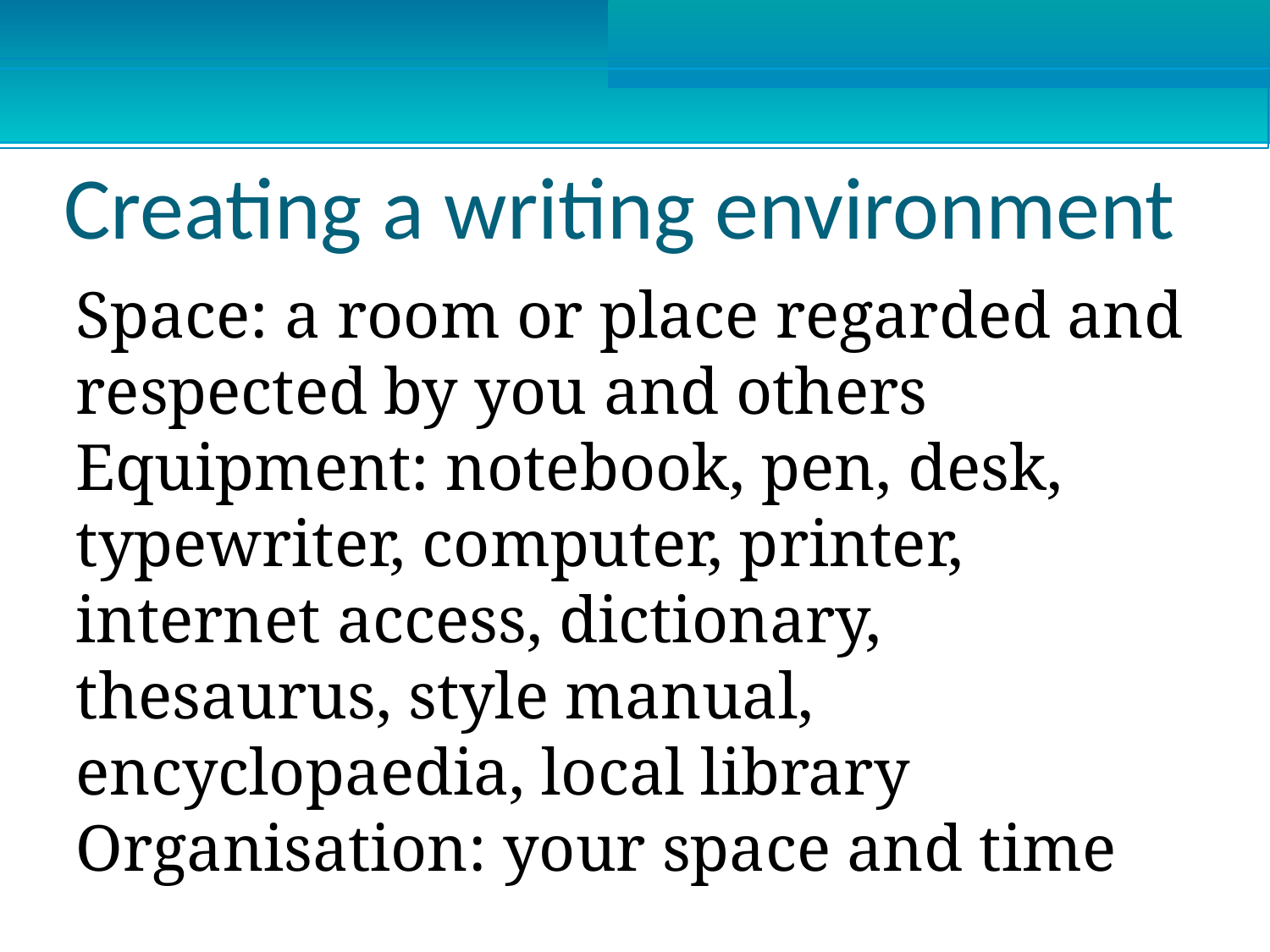

Creating a writing environment
Space: a room or place regarded and respected by you and others
Equipment: notebook, pen, desk, typewriter, computer, printer, internet access, dictionary, thesaurus, style manual, encyclopaedia, local library
Organisation: your space and time